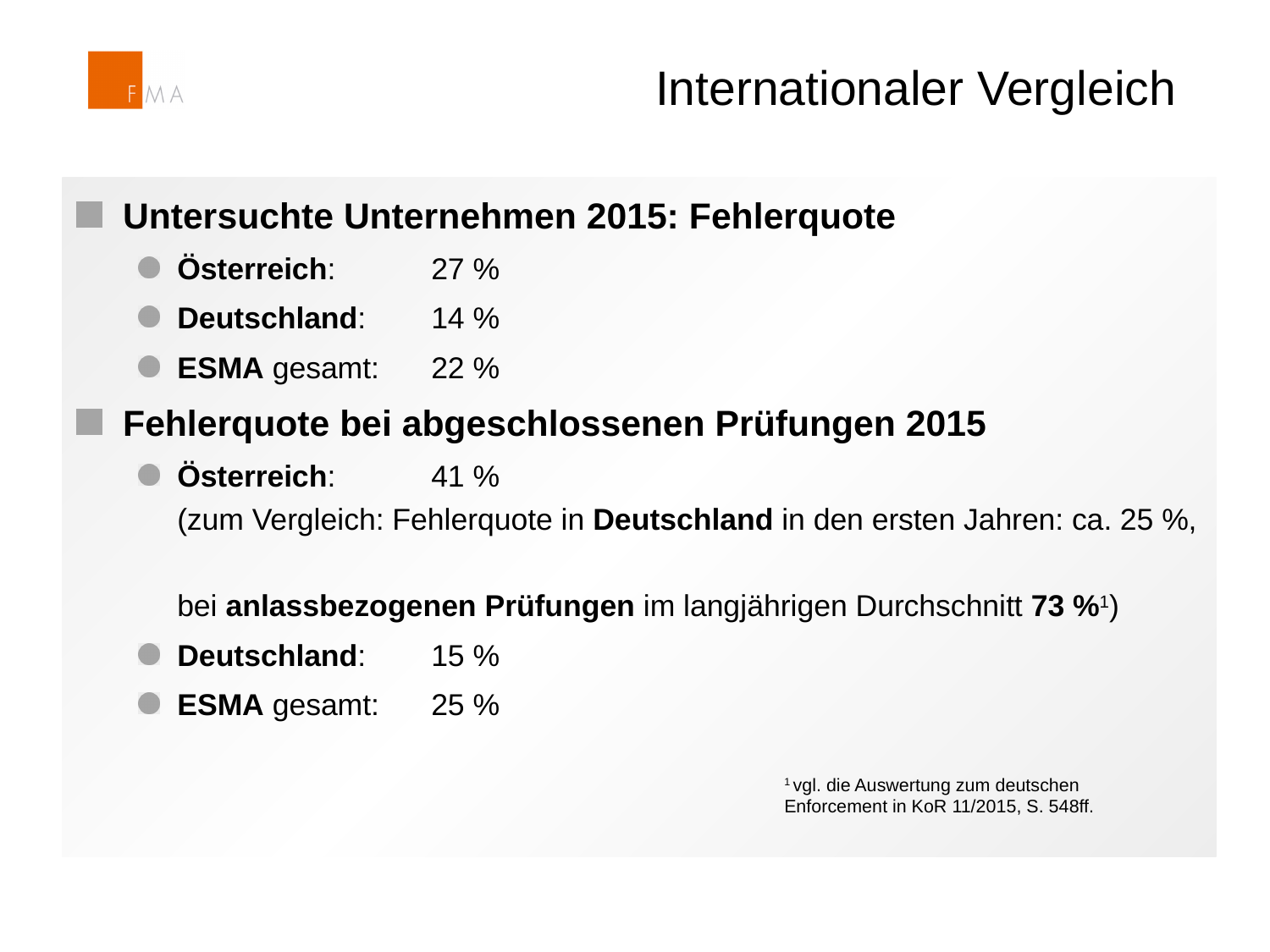

# Internationaler Vergleich
Untersuchte Unternehmen 2015: Fehlerquote
Österreich:	27 %
Deutschland: 	14 %
ESMA gesamt: 	22 %
Fehlerquote bei abgeschlossenen Prüfungen 2015
Österreich: 	41 %
(zum Vergleich: Fehlerquote in Deutschland in den ersten Jahren: ca. 25 %,
bei anlassbezogenen Prüfungen im langjährigen Durchschnitt 73 %1)
Deutschland:	15 %
ESMA gesamt: 	25 %

1 vgl. die Auswertung zum deutschen Enforcement in KoR 11/2015, S. 548ff.